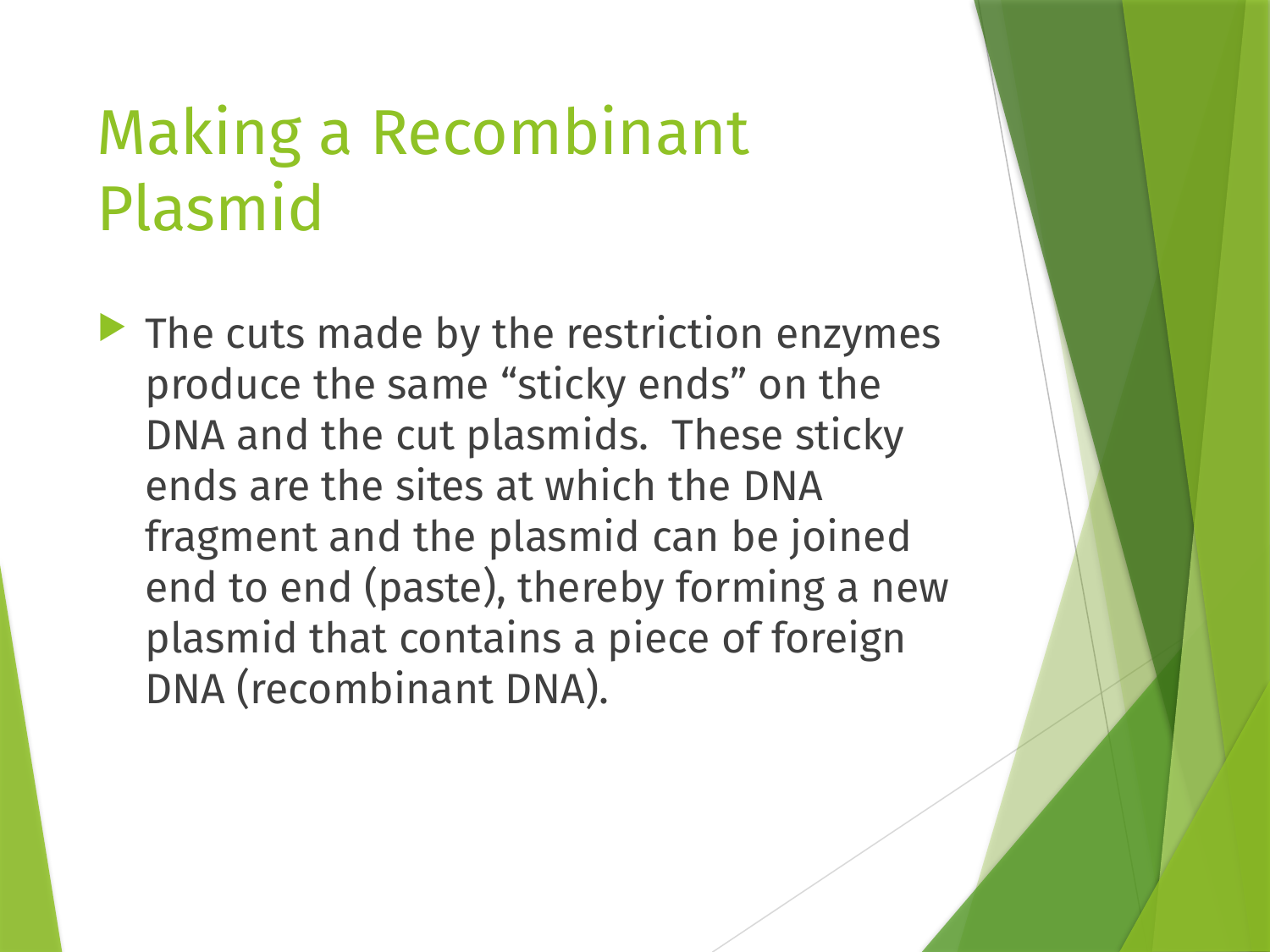

# Making a Recombinant Plasmid
The cuts made by the restriction enzymes produce the same “sticky ends” on the DNA and the cut plasmids.  These sticky ends are the sites at which the DNA fragment and the plasmid can be joined end to end (paste), thereby forming a new plasmid that contains a piece of foreign DNA (recombinant DNA).